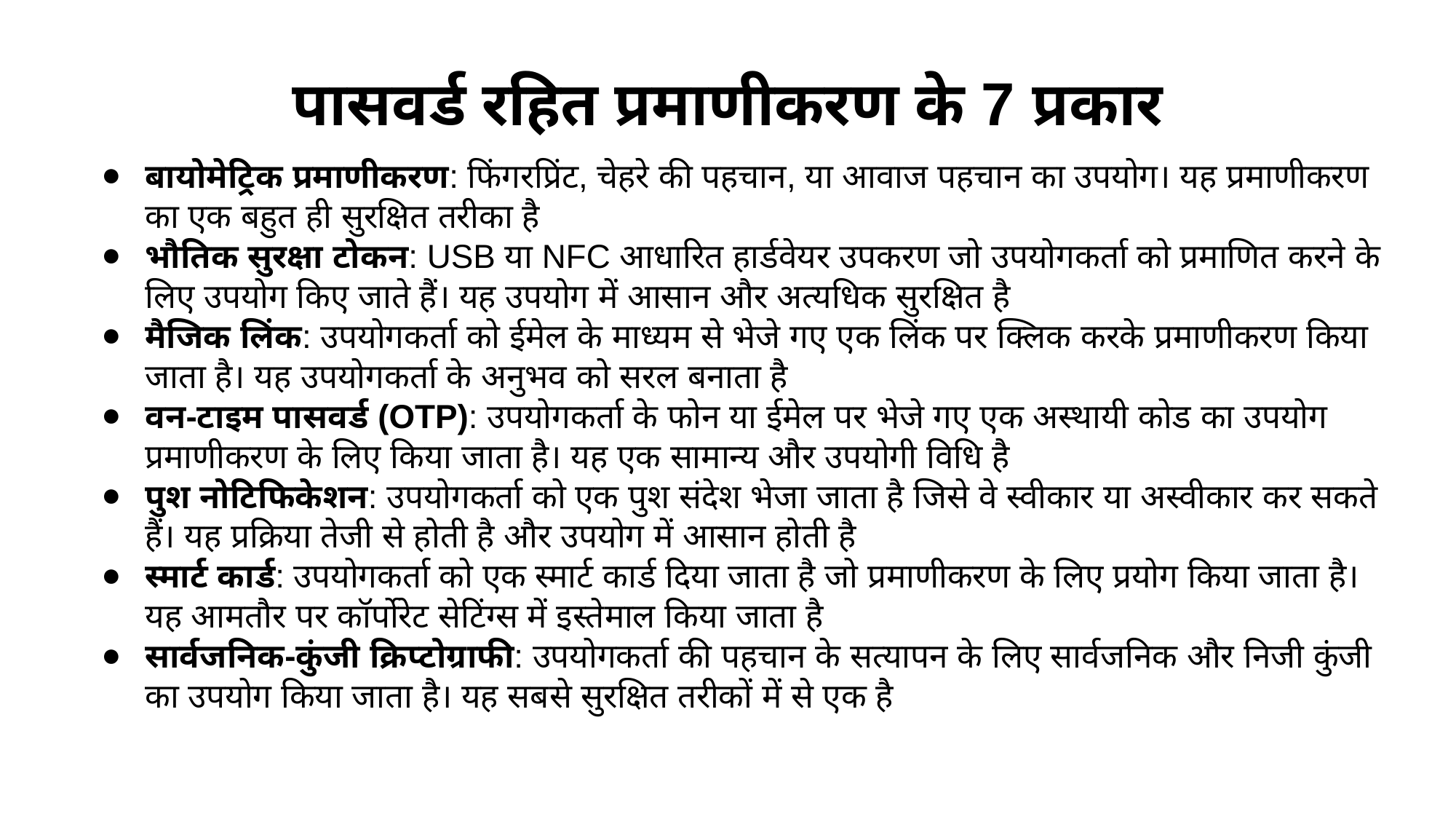

पासवर्ड रहित प्रमाणीकरण के 7 प्रकार
बायोमेट्रिक प्रमाणीकरण: फिंगरप्रिंट, चेहरे की पहचान, या आवाज पहचान का उपयोग। यह प्रमाणीकरण का एक बहुत ही सुरक्षित तरीका है
भौतिक सुरक्षा टोकन: USB या NFC आधारित हार्डवेयर उपकरण जो उपयोगकर्ता को प्रमाणित करने के लिए उपयोग किए जाते हैं। यह उपयोग में आसान और अत्यधिक सुरक्षित है
मैजिक लिंक: उपयोगकर्ता को ईमेल के माध्यम से भेजे गए एक लिंक पर क्लिक करके प्रमाणीकरण किया जाता है। यह उपयोगकर्ता के अनुभव को सरल बनाता है
वन-टाइम पासवर्ड (OTP): उपयोगकर्ता के फोन या ईमेल पर भेजे गए एक अस्थायी कोड का उपयोग प्रमाणीकरण के लिए किया जाता है। यह एक सामान्य और उपयोगी विधि है
पुश नोटिफिकेशन: उपयोगकर्ता को एक पुश संदेश भेजा जाता है जिसे वे स्वीकार या अस्वीकार कर सकते हैं। यह प्रक्रिया तेजी से होती है और उपयोग में आसान होती है
स्मार्ट कार्ड: उपयोगकर्ता को एक स्मार्ट कार्ड दिया जाता है जो प्रमाणीकरण के लिए प्रयोग किया जाता है। यह आमतौर पर कॉर्पोरेट सेटिंग्स में इस्तेमाल किया जाता है
सार्वजनिक-कुंजी क्रिप्टोग्राफी: उपयोगकर्ता की पहचान के सत्यापन के लिए सार्वजनिक और निजी कुंजी का उपयोग किया जाता है। यह सबसे सुरक्षित तरीकों में से एक है